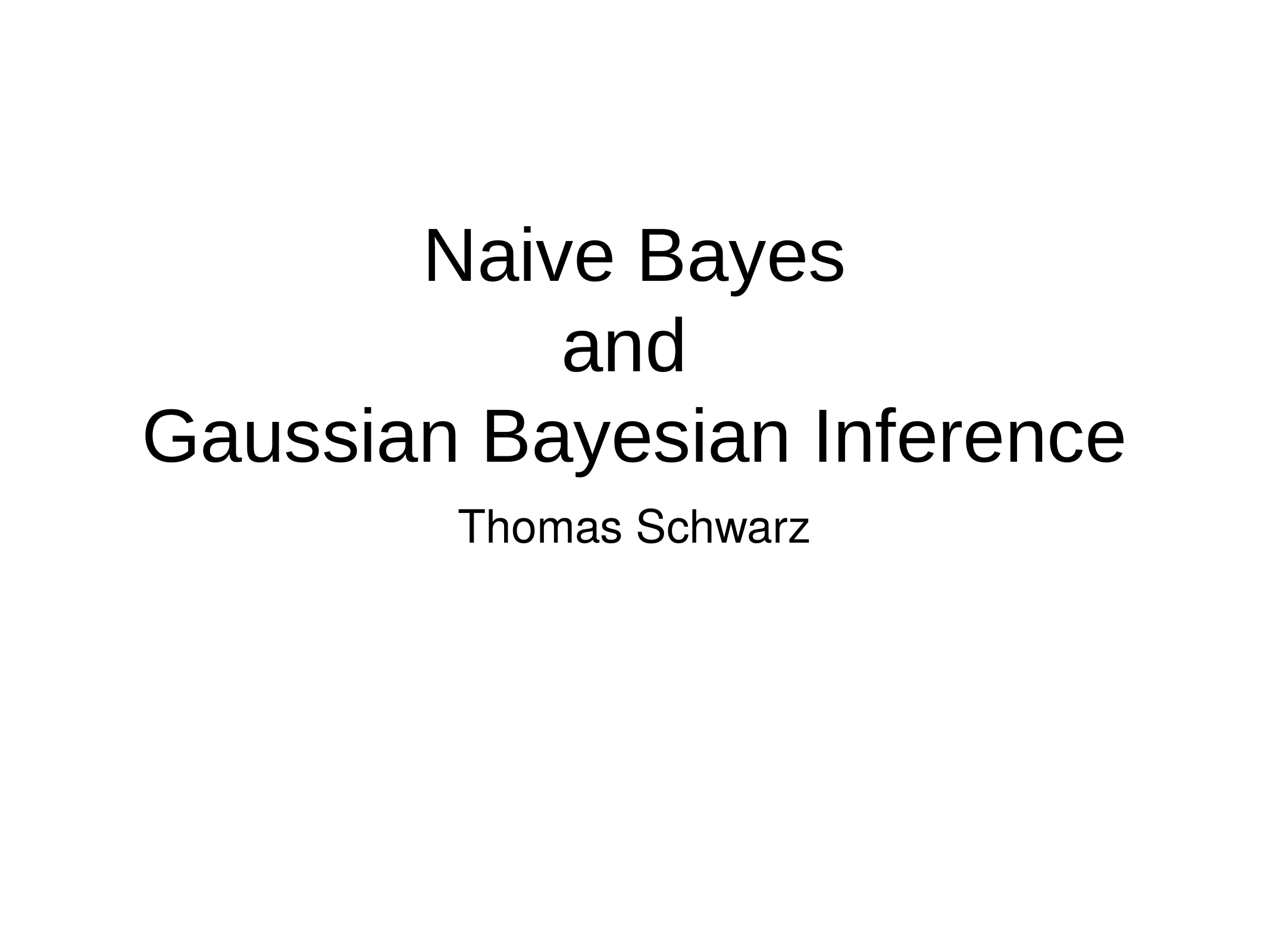

# Naive Bayes
and
Gaussian Bayesian Inference
Thomas Schwarz